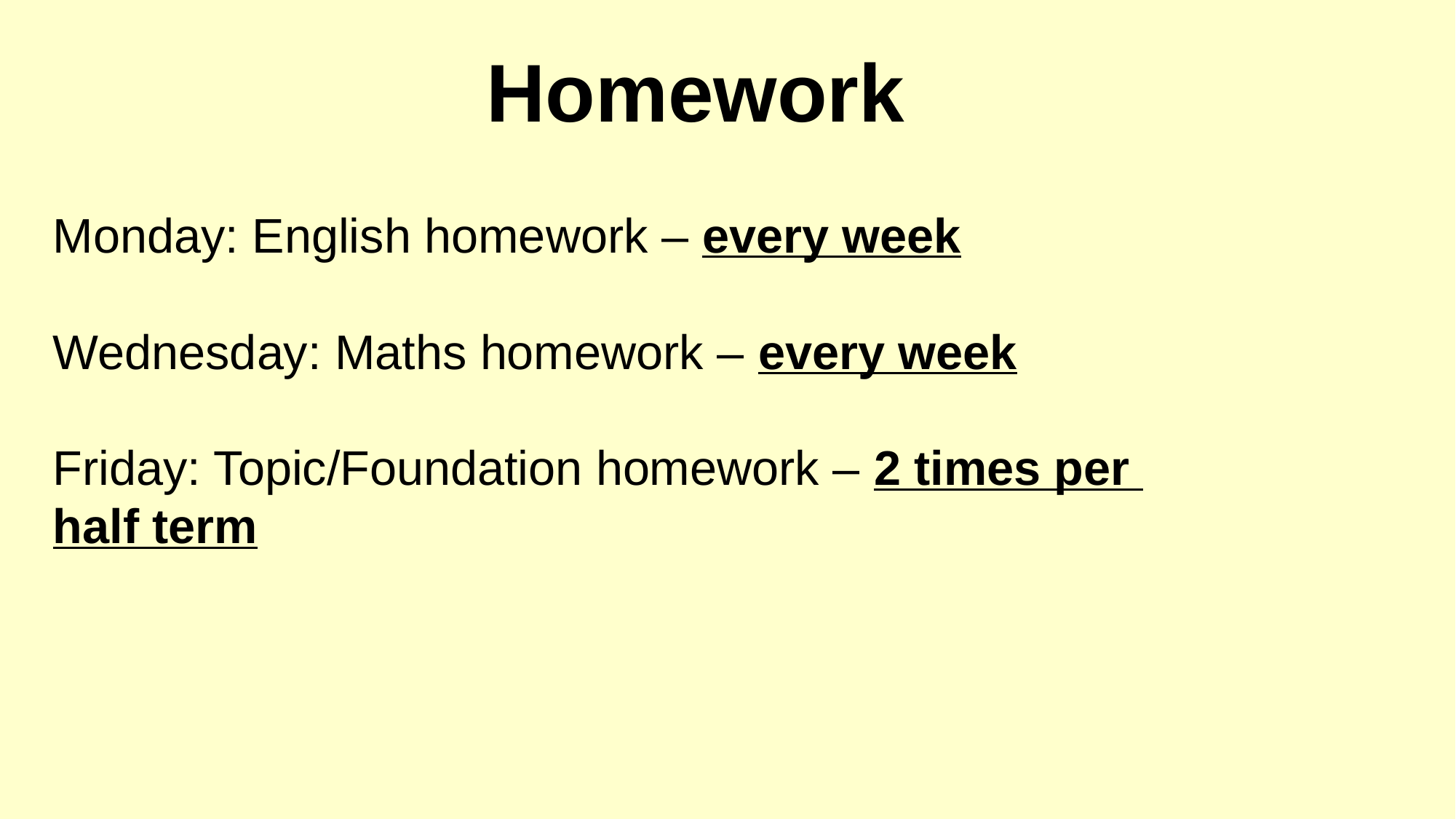

Homework

Monday: English homework – every week

Wednesday: Maths homework – every week

Friday: Topic/Foundation homework – 2 times per 		half term